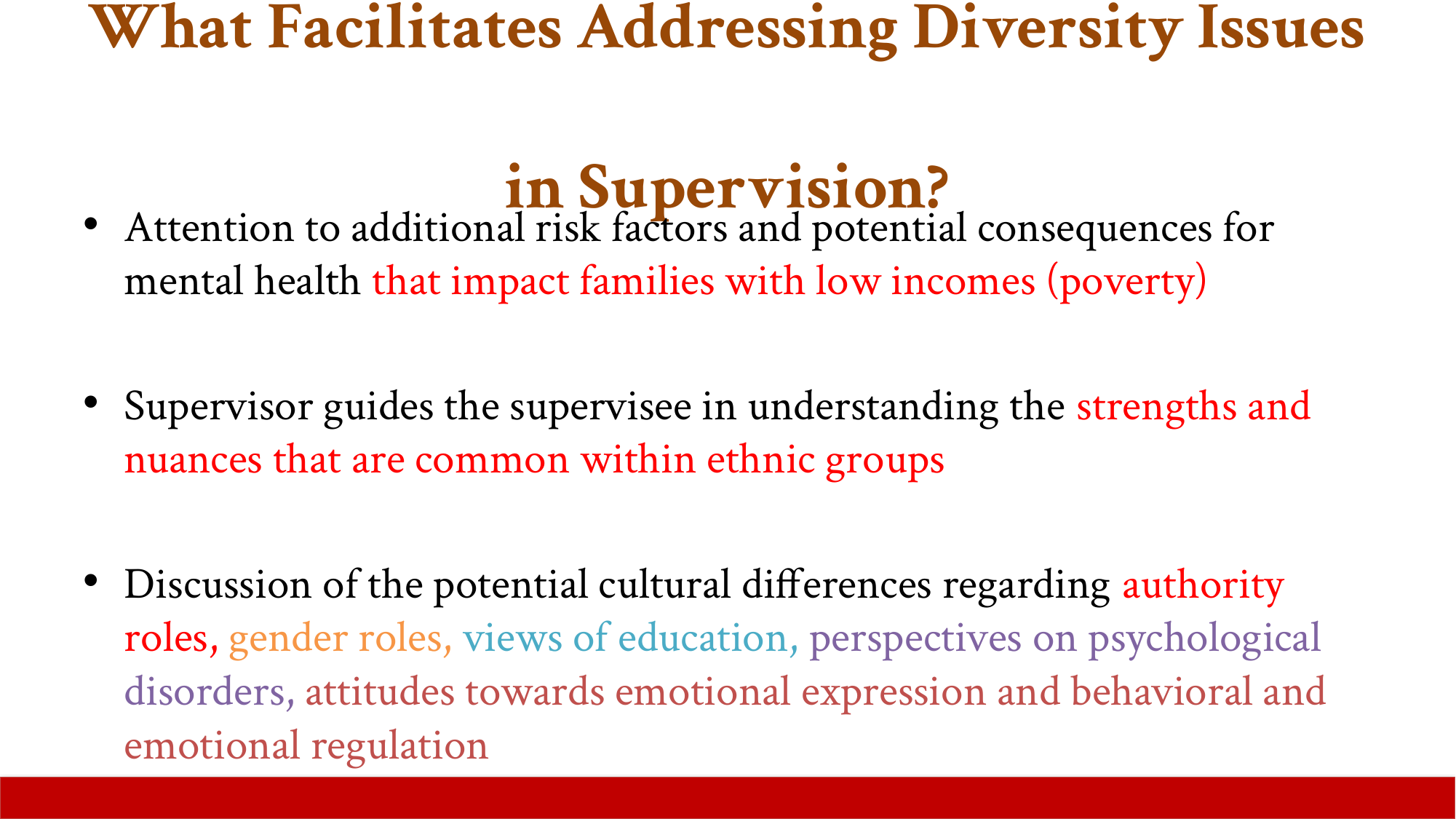

# What Facilitates Addressing Diversity Issues in Supervision?
Attention to additional risk factors and potential consequences for mental health that impact families with low incomes (poverty)

Supervisor guides the supervisee in understanding the strengths and nuances that are common within ethnic groups

Discussion of the potential cultural differences regarding authority roles, gender roles, views of education, perspectives on psychological disorders, attitudes towards emotional expression and behavioral and emotional regulation